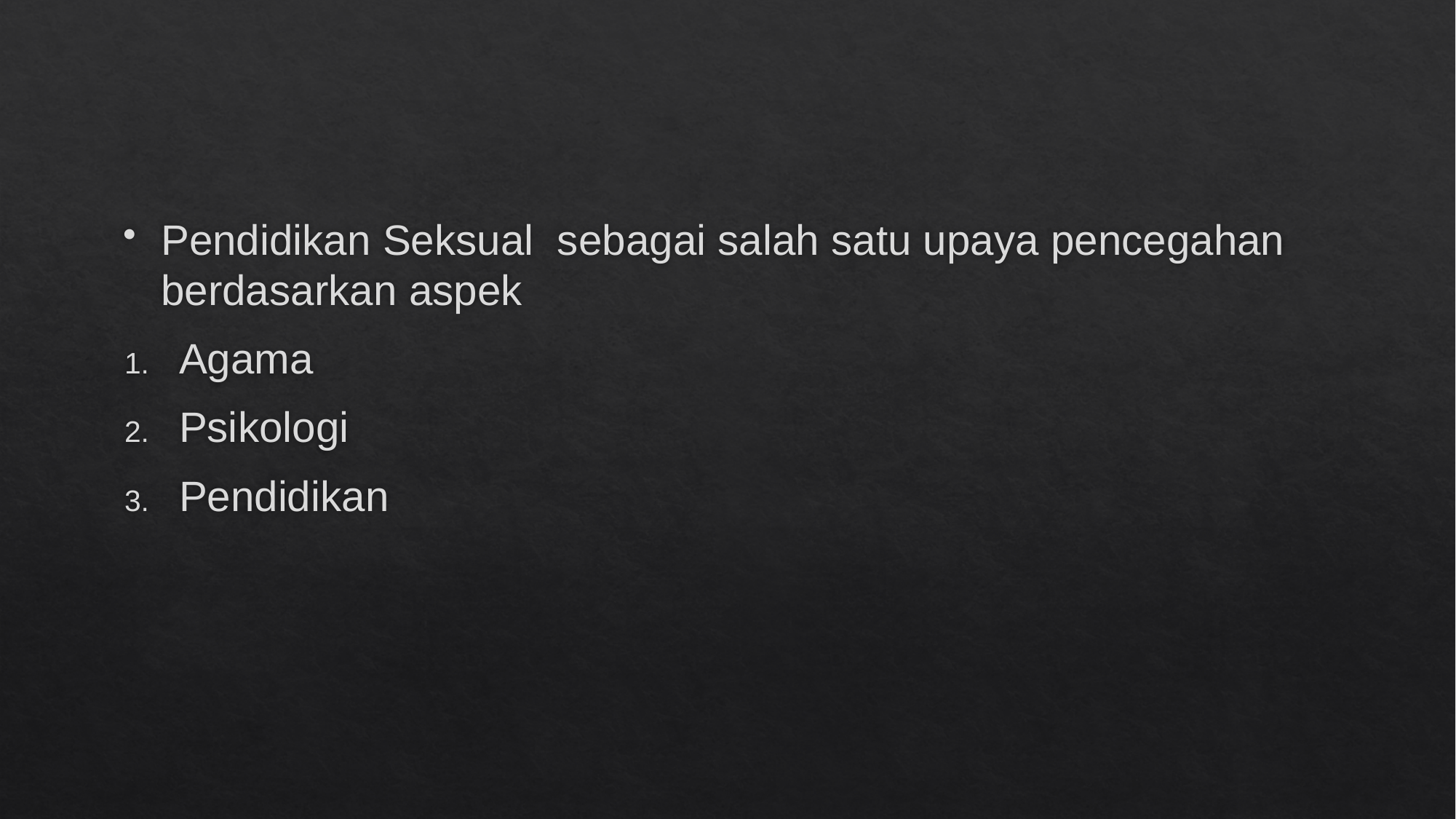

#
Pendidikan Seksual  sebagai salah satu upaya pencegahan berdasarkan aspek
Agama
Psikologi
Pendidikan